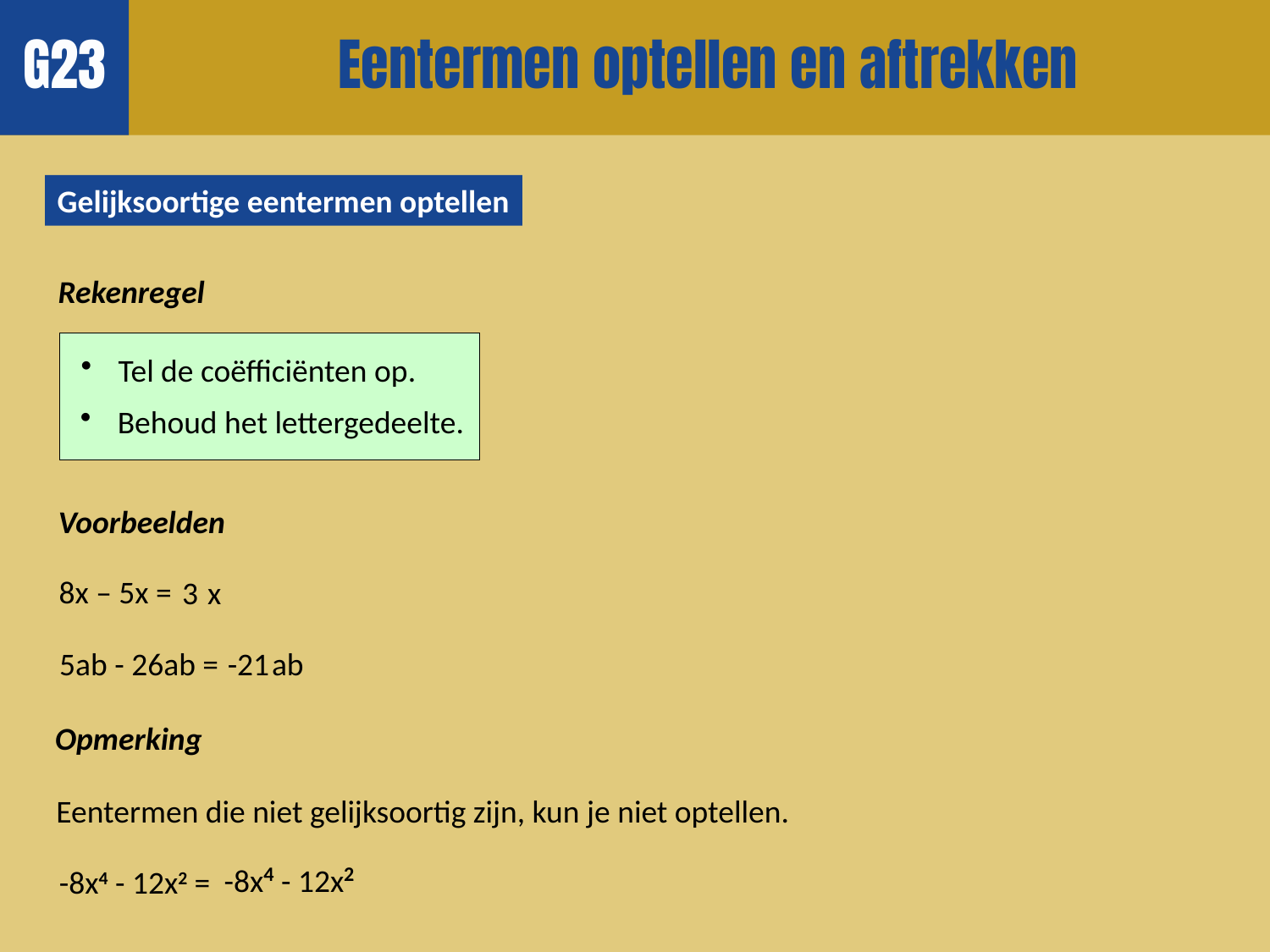

Eentermen optellen en aftrekken
G23
Gelijksoortige eentermen optellen
Rekenregel

 Tel de coëfficiënten op.
 Behoud het lettergedeelte.
Voorbeelden
8x – 5x =
3
x
ab
5ab - 26ab =
-21
Opmerking
Eentermen die niet gelijksoortig zijn, kun je niet optellen.
-8x4 - 12x2
-8x4 - 12x2 =